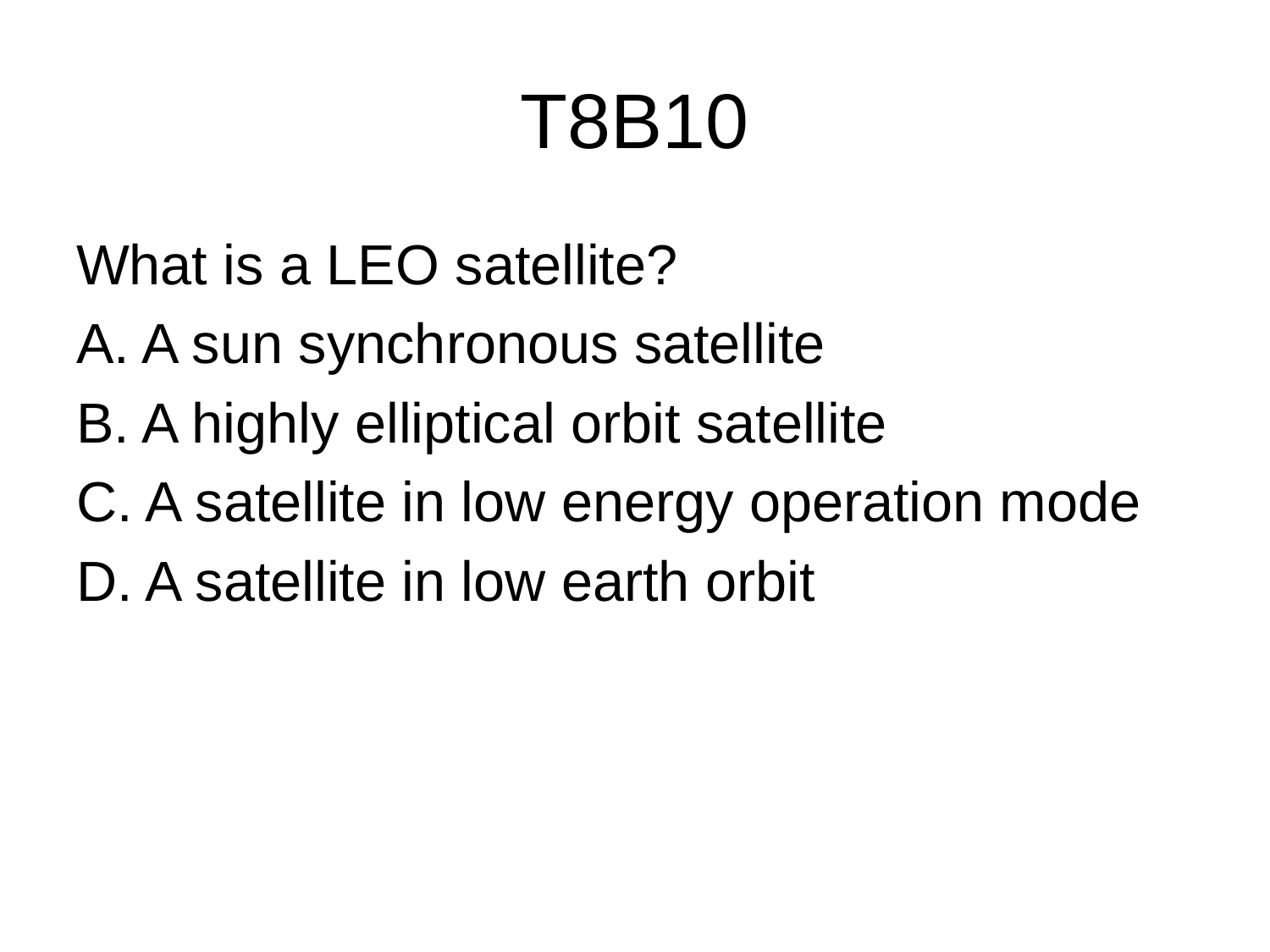

# T8B10
What is a LEO satellite?
A. A sun synchronous satellite
B. A highly elliptical orbit satellite
C. A satellite in low energy operation mode
D. A satellite in low earth orbit